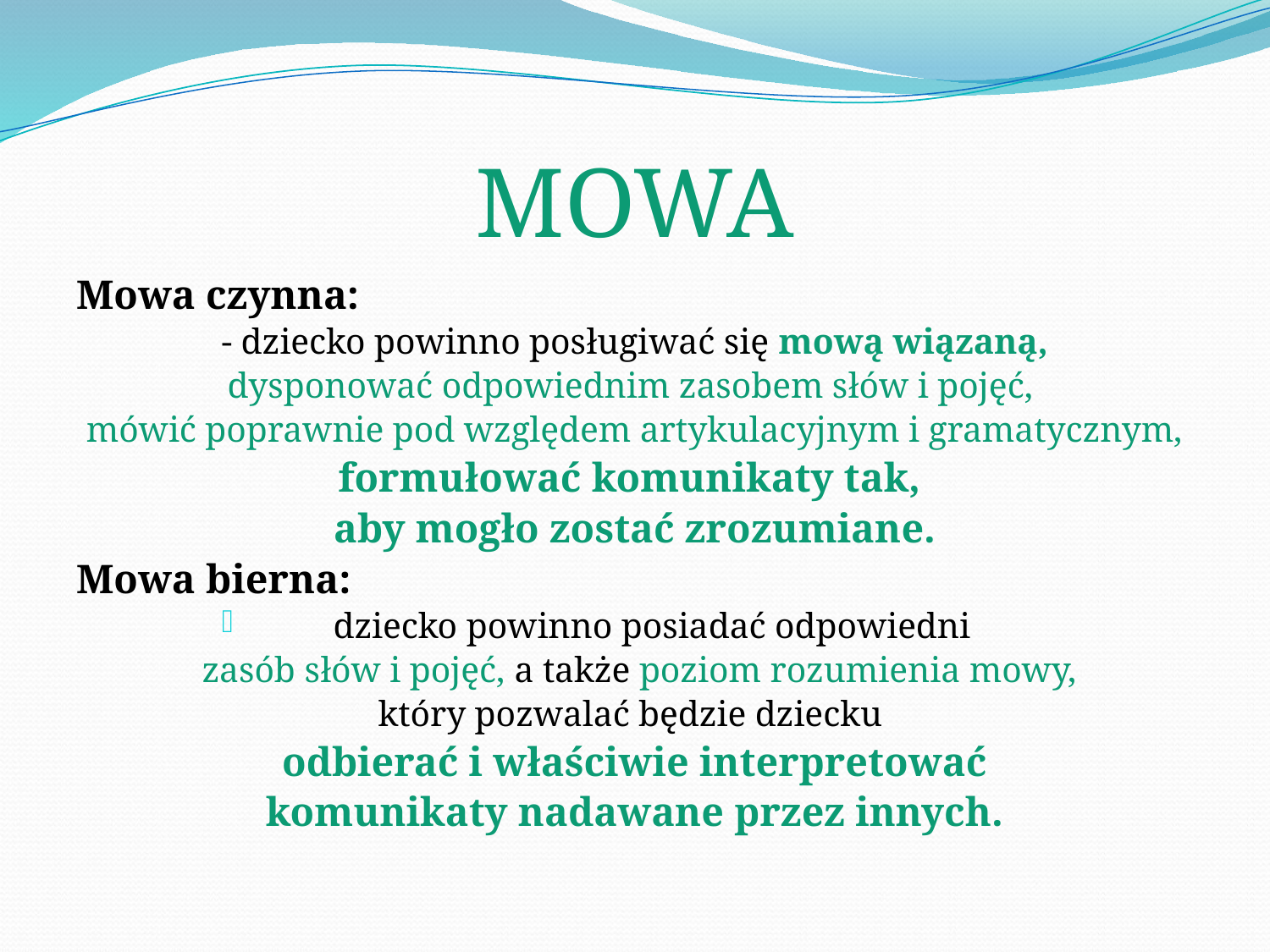

# MOWA
Mowa czynna:
- dziecko powinno posługiwać się mową wiązaną,
dysponować odpowiednim zasobem słów i pojęć,
mówić poprawnie pod względem artykulacyjnym i gramatycznym,
formułować komunikaty tak,
aby mogło zostać zrozumiane.
Mowa bierna:
dziecko powinno posiadać odpowiedni
 zasób słów i pojęć, a także poziom rozumienia mowy,
który pozwalać będzie dziecku
odbierać i właściwie interpretować
komunikaty nadawane przez innych.